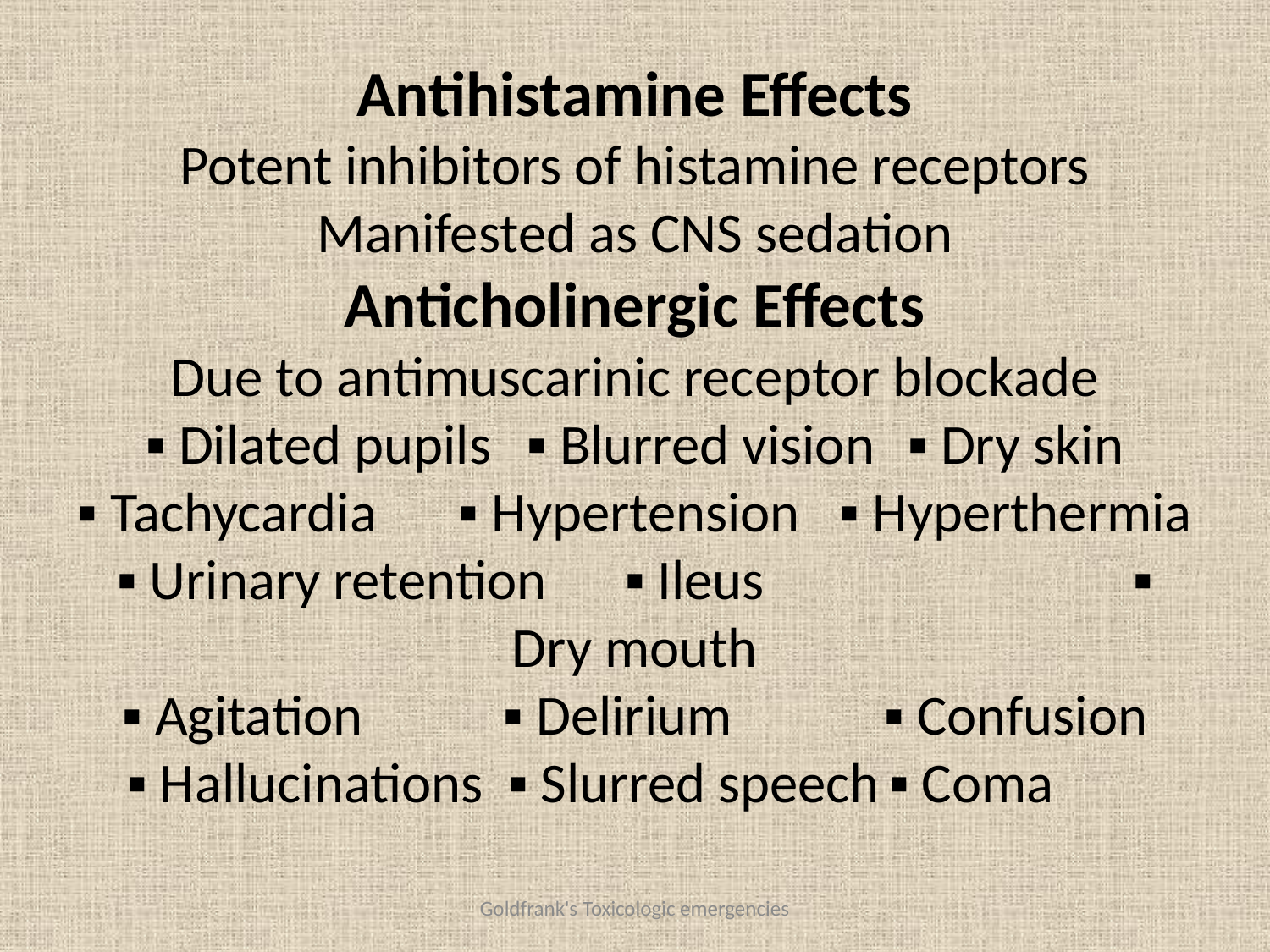

# Antihistamine Effects Potent inhibitors of histamine receptors Manifested as CNS sedation Anticholinergic Effects Due to antimuscarinic receptor blockade ▪ Dilated pupils	▪ Blurred vision	▪ Dry skin ▪ Tachycardia	▪ Hypertension	▪ Hyperthermia ▪ Urinary retention	▪ Ileus			▪ Dry mouth ▪ Agitation		▪ Delirium		▪ Confusion ▪ Hallucinations	▪ Slurred speech	▪ Coma
Goldfrank's Toxicologic emergencies